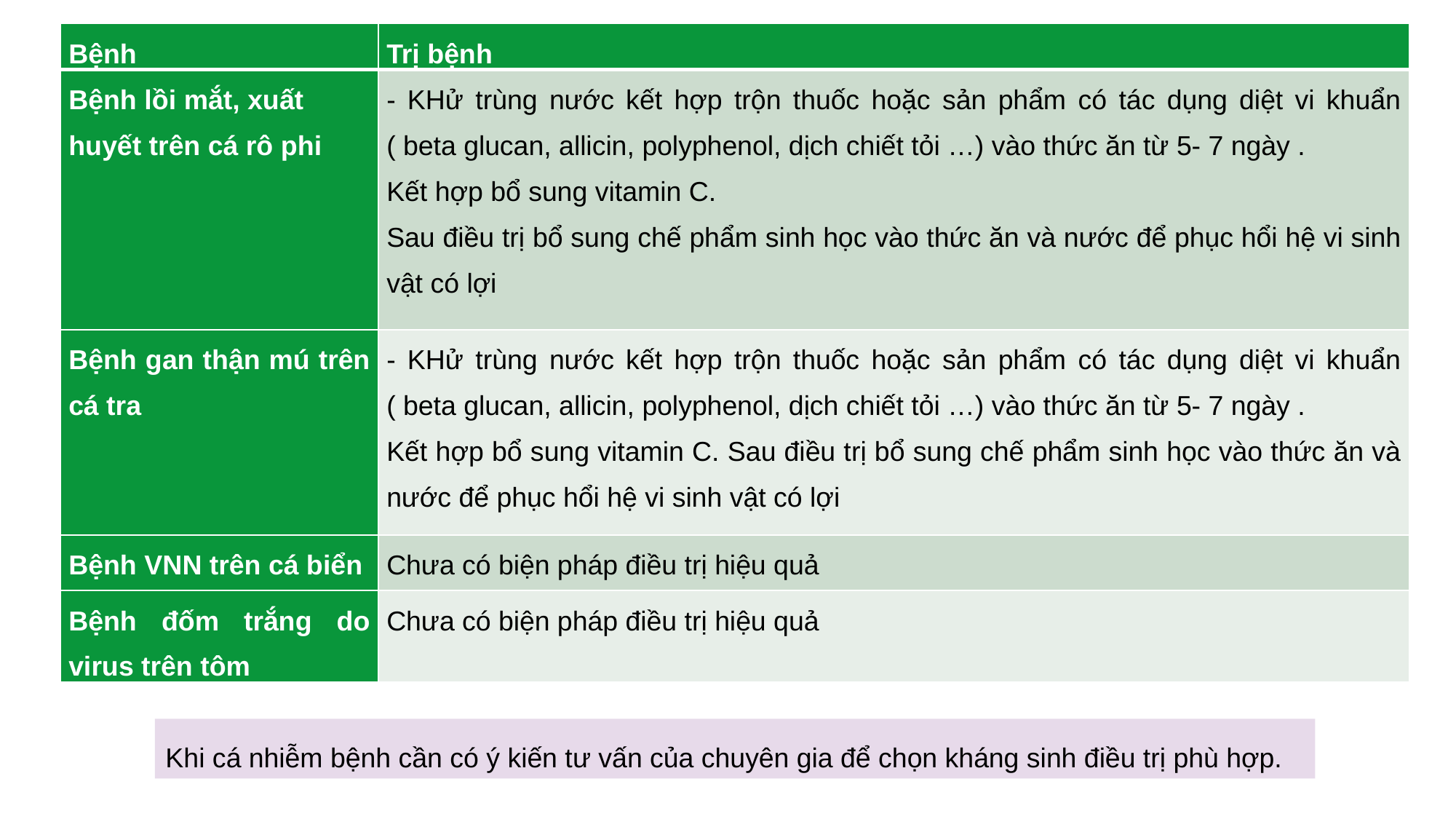

| Bệnh | Trị bệnh |
| --- | --- |
| Bệnh lồi mắt, xuất huyết trên cá rô phi | - KHử trùng nước kết hợp trộn thuốc hoặc sản phẩm có tác dụng diệt vi khuẩn ( beta glucan, allicin, polyphenol, dịch chiết tỏi …) vào thức ăn từ 5- 7 ngày . Kết hợp bổ sung vitamin C. Sau điều trị bổ sung chế phẩm sinh học vào thức ăn và nước để phục hổi hệ vi sinh vật có lợi |
| Bệnh gan thận mú trên cá tra | - KHử trùng nước kết hợp trộn thuốc hoặc sản phẩm có tác dụng diệt vi khuẩn ( beta glucan, allicin, polyphenol, dịch chiết tỏi …) vào thức ăn từ 5- 7 ngày . Kết hợp bổ sung vitamin C. Sau điều trị bổ sung chế phẩm sinh học vào thức ăn và nước để phục hổi hệ vi sinh vật có lợi |
| Bệnh VNN trên cá biển | Chưa có biện pháp điều trị hiệu quả |
| Bệnh đốm trắng do virus trên tôm | Chưa có biện pháp điều trị hiệu quả |
Khi cá nhiễm bệnh cần có ý kiến tư vấn của chuyên gia để chọn kháng sinh điều trị phù hợp.